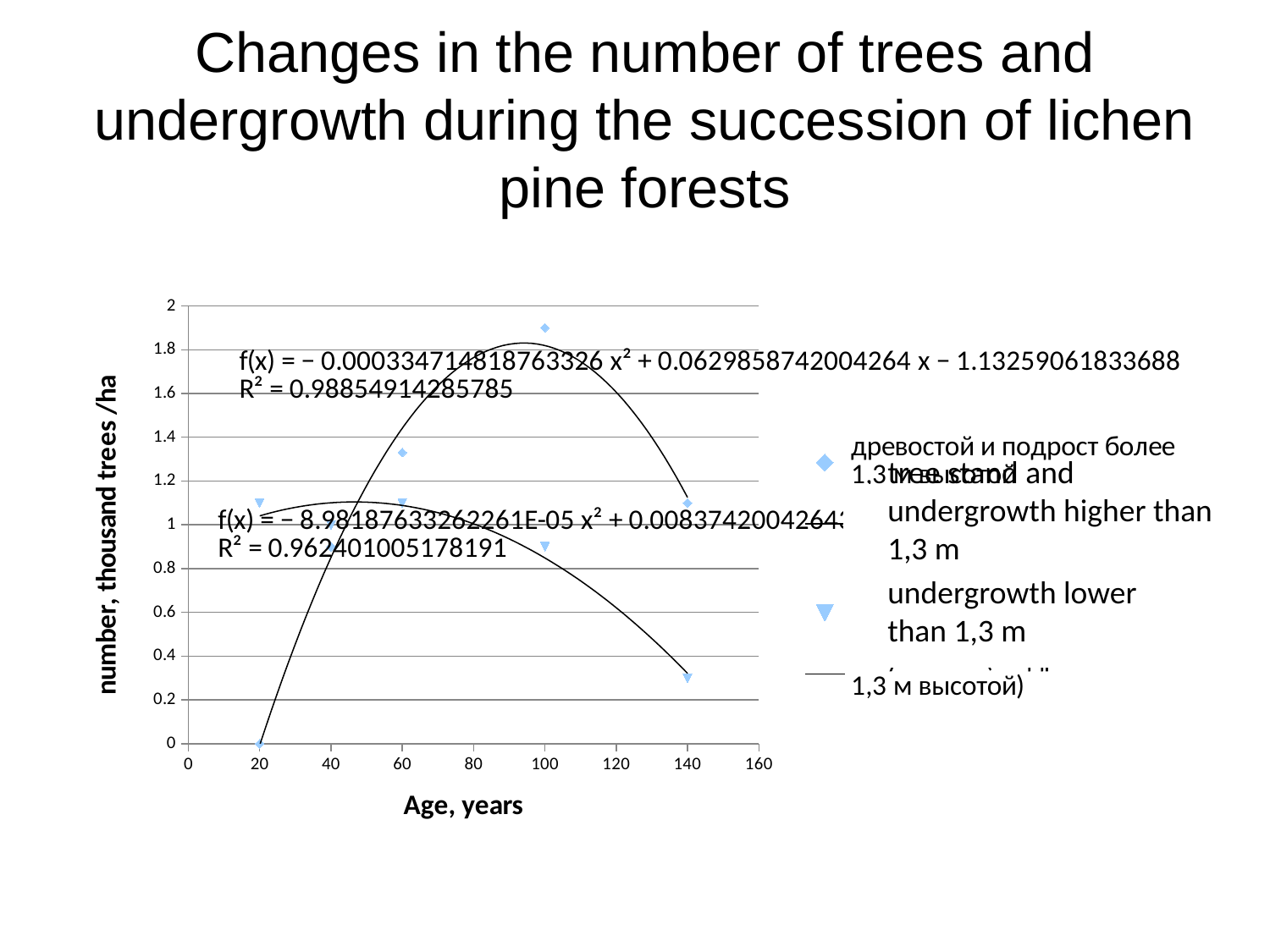

# Changes in the number of trees and undergrowth during the succession of lichen pine forests

### Chart

| Category | древостой и подрост более 1,3 м высотой |  подрост менее 1,3 м высотой |
|---|---|---|
tree stand and undergrowth higher than 1,3 m

undergrowth lower than 1,3 m